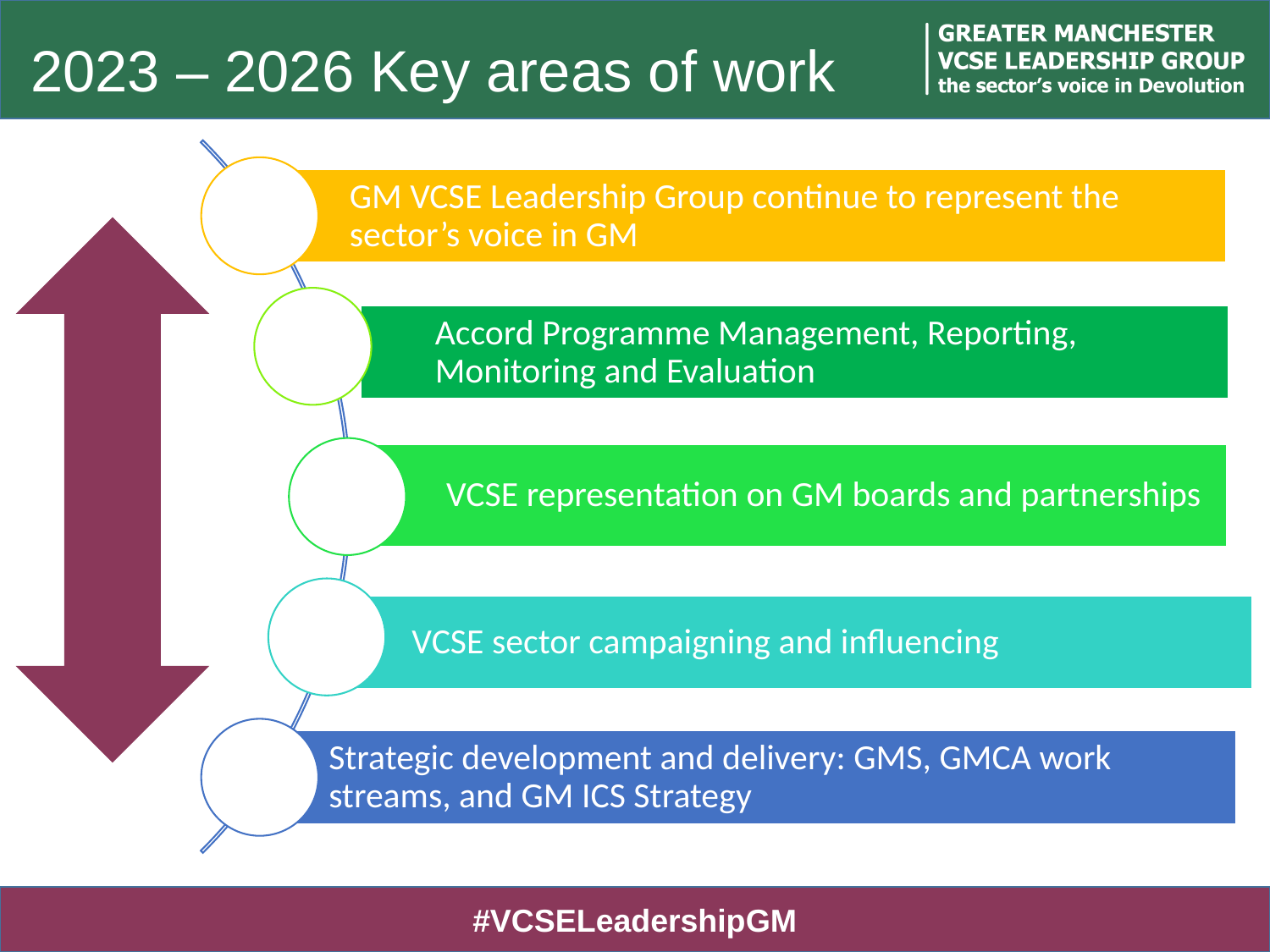

# 2023 – 2026 Key areas of work
GM VCSE Leadership Group continue to represent the sector’s voice in GM
Accord Programme Management, Reporting, Monitoring and Evaluation
VCSE representation on GM boards and partnerships
VCSE sector campaigning and influencing
Strategic development and delivery: GMS, GMCA work streams, and GM ICS Strategy